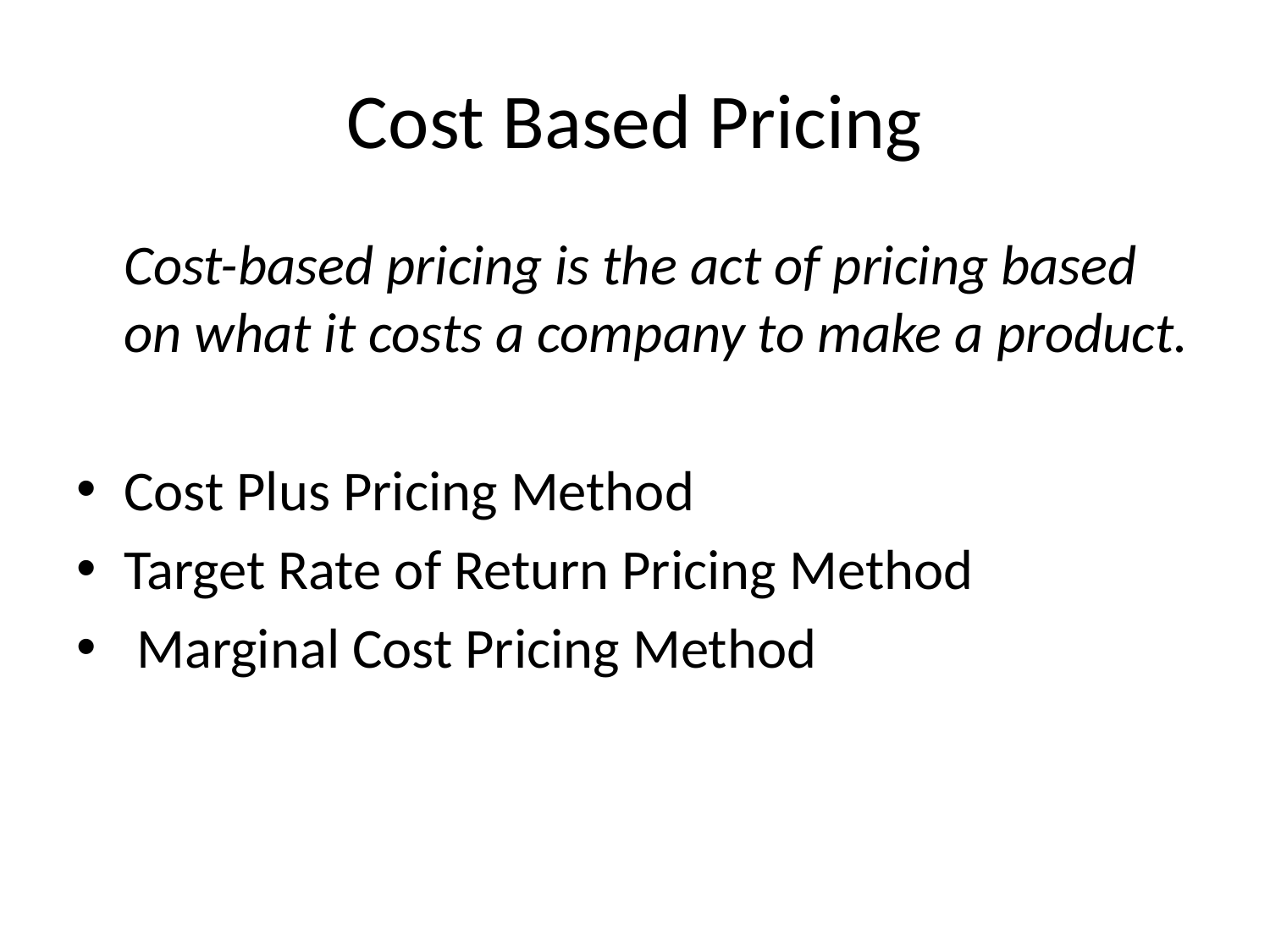

# Cost Based Pricing
	Cost-based pricing is the act of pricing based on what it costs a company to make a product.

Cost Plus Pricing Method
Target Rate of Return Pricing Method
 Marginal Cost Pricing Method